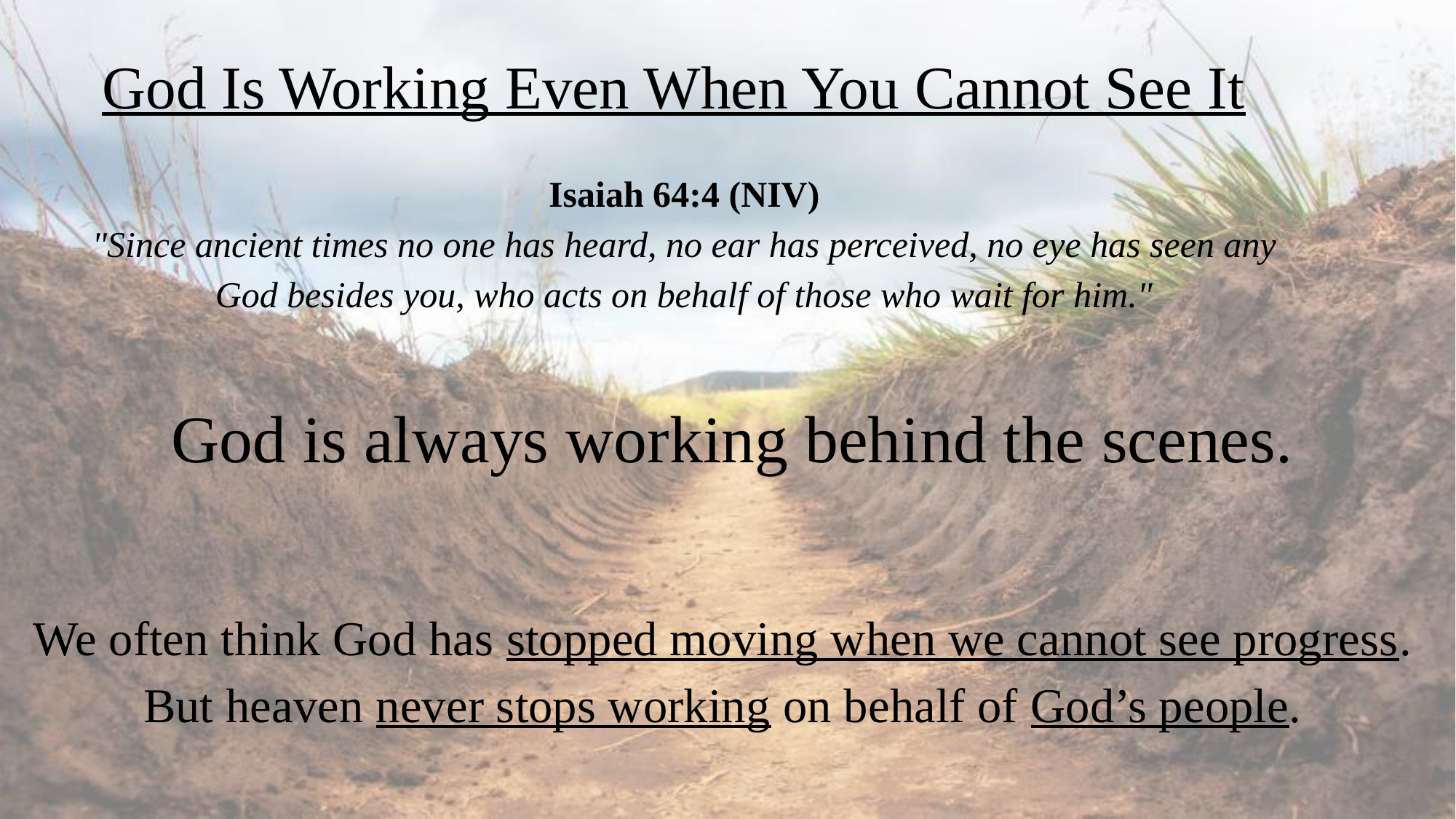

God Is Working Even When You Cannot See It
Isaiah 64:4 (NIV)
"Since ancient times no one has heard, no ear has perceived, no eye has seen any God besides you, who acts on behalf of those who wait for him."

God is always working behind the scenes.

We often think God has stopped moving when we cannot see progress.
But heaven never stops working on behalf of God’s people.